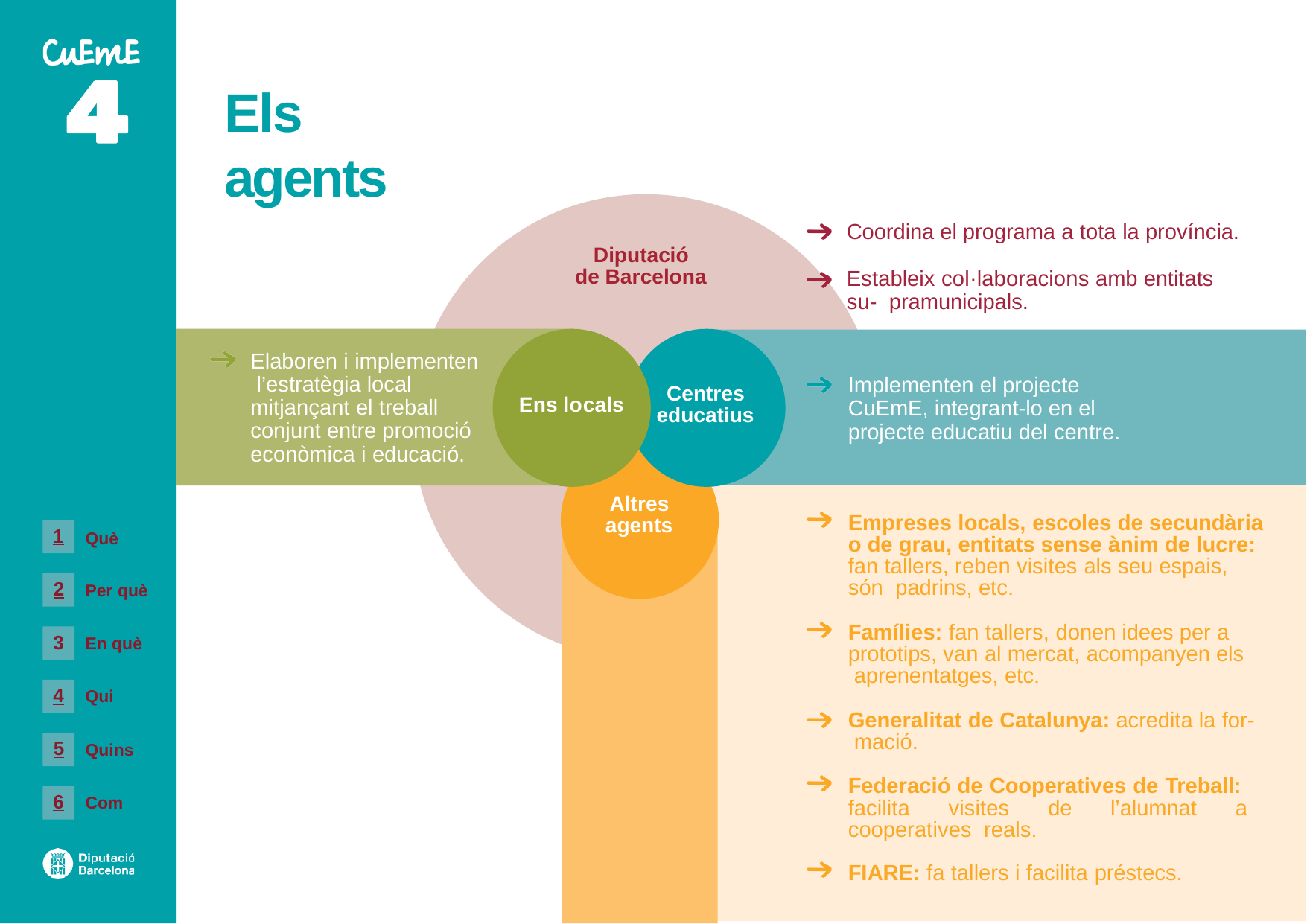

# Els agents

Coordina el programa a tota la província.

Diputació  de Barcelona
Estableix col·laboracions amb entitats su-  pramunicipals.

Elaboren i implementen  l’estratègia local  mitjançant el treball  conjunt entre promoció  econòmica i educació.
Implementen el projecte  CuEmE, integrant-lo en el  projecte educatiu del centre.
Centres
Ens lo
cals
educatius

Altres  agents
Empreses locals, escoles de secundària
1
Què
o de grau, entitats sense ànim de lucre:  fan tallers, reben visites als seu espais, són  padrins, etc.

Famílies: fan tallers, donen idees per a  prototips, van al mercat, acompanyen els  aprenentatges, etc.

Generalitat de Catalunya: acredita la for-  mació.

Federació de Cooperatives de Treball:  facilita visites de l’alumnat a cooperatives  reals.
FIARE: fa tallers i facilita préstecs.
2
Per què
3
En què
4
Qui
5
Quins
6
Com
16